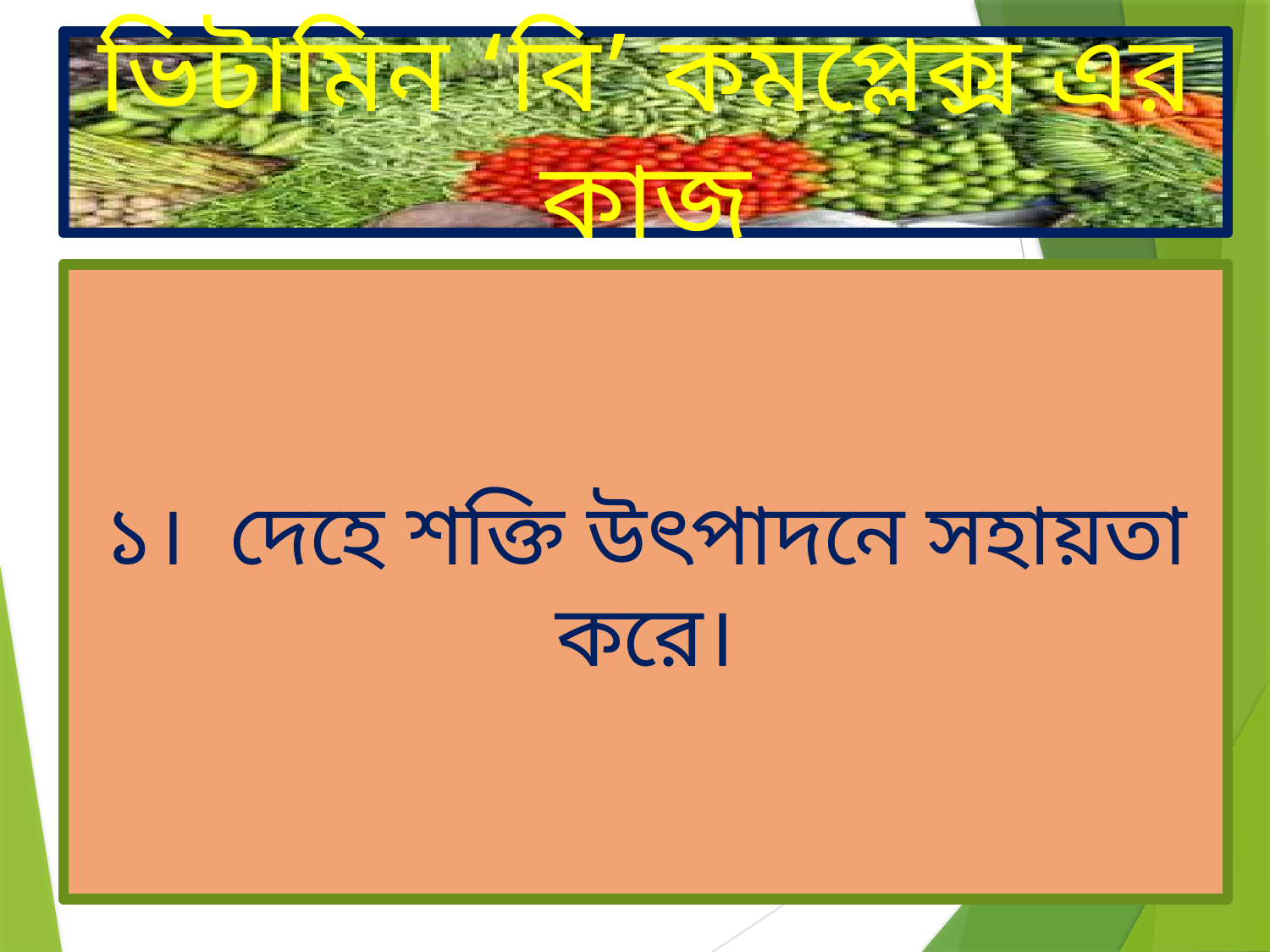

ভিটামিন ‘বি’ কমপ্লেক্স এর কাজ
১।  দেহে শক্তি উৎপাদনে সহায়তা করে।